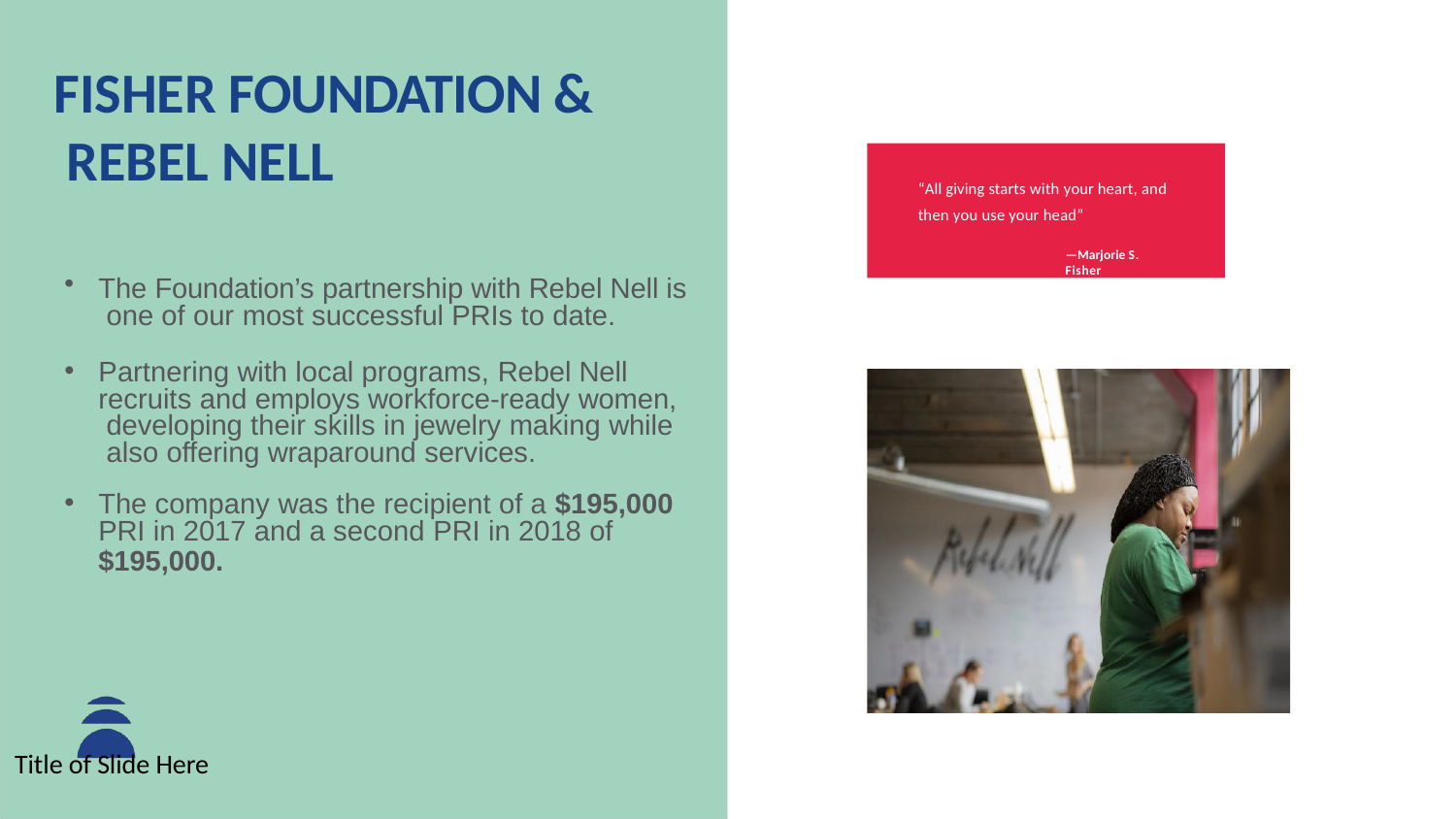

# FISHER FOUNDATION &  REBEL NELL

“All giving starts with your heart, and  then you use your head”

—Marjorie S. Fisher
The Foundation’s partnership with Rebel Nell is  one of our most successful PRIs to date.

Partnering with local programs, Rebel Nell  recruits and employs workforce-ready women,  developing their skills in jewelry making while  also offering wraparound services.
The company was the recipient of a $195,000
PRI in 2017 and a second PRI in 2018 of
$195,000.

Title of Slide Here